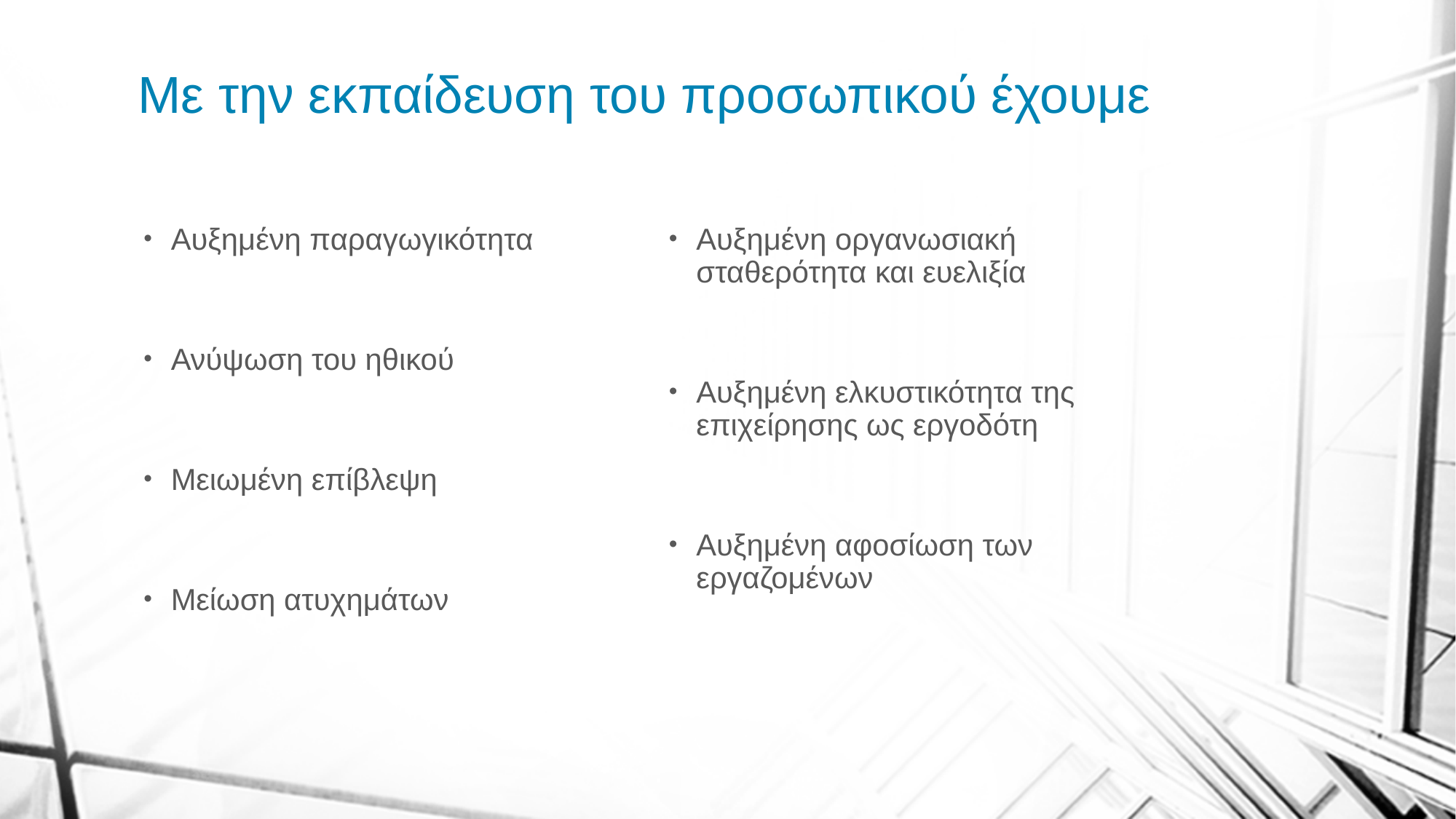

# Με την εκπαίδευση του προσωπικού έχουμε
Αυξημένη παραγωγικότητα

Ανύψωση του ηθικού

Μειωμένη επίβλεψη

Μείωση ατυχημάτων

Αυξημένη οργανωσιακή σταθερότητα και ευελιξία

Αυξημένη ελκυστικότητα της επιχείρησης ως εργοδότη

Αυξημένη αφοσίωση των εργαζομένων